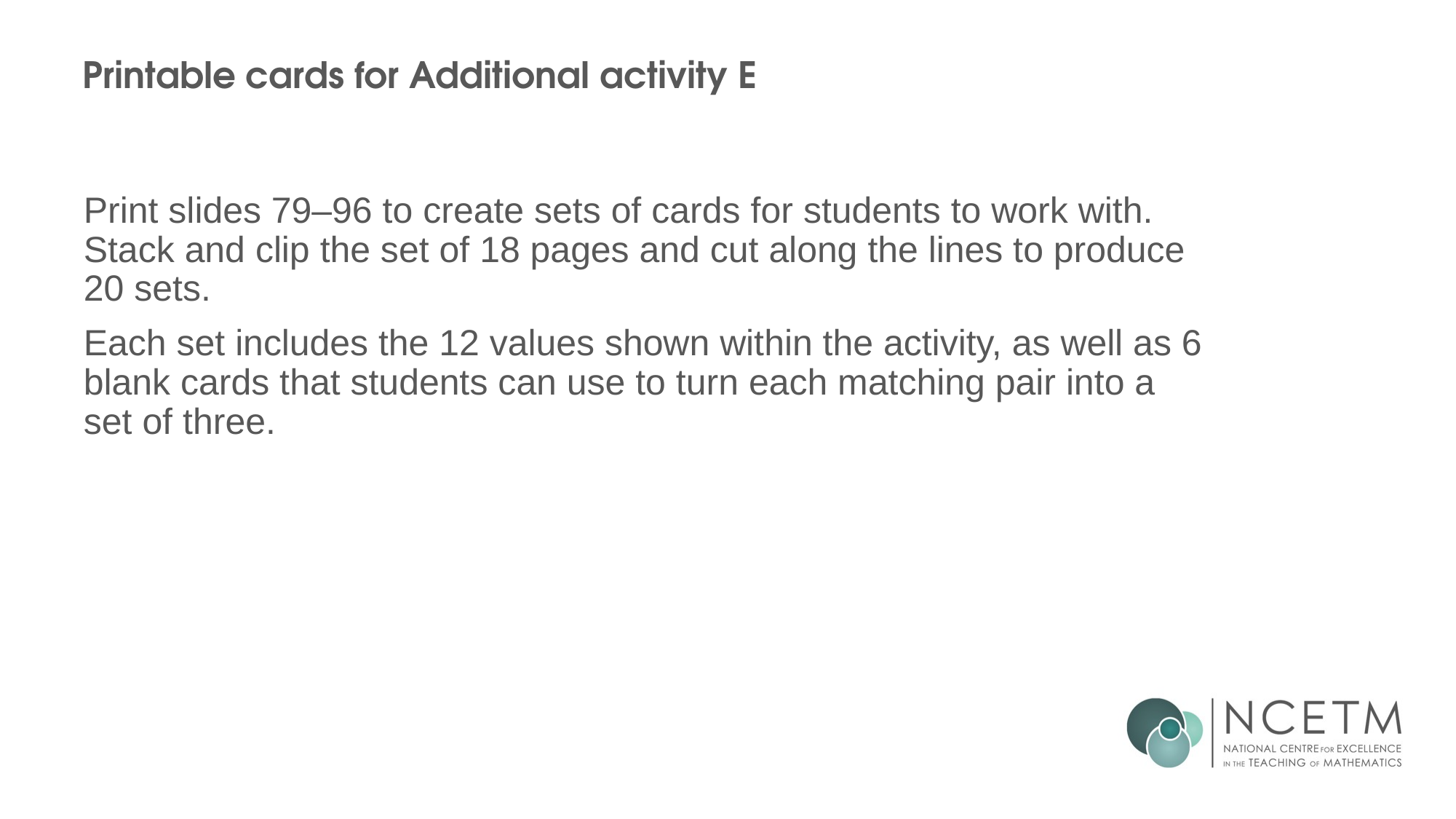

# Printable cards for Additional activity E
Print slides 79–96 to create sets of cards for students to work with. Stack and clip the set of 18 pages and cut along the lines to produce 20 sets.
Each set includes the 12 values shown within the activity, as well as 6 blank cards that students can use to turn each matching pair into a set of three.